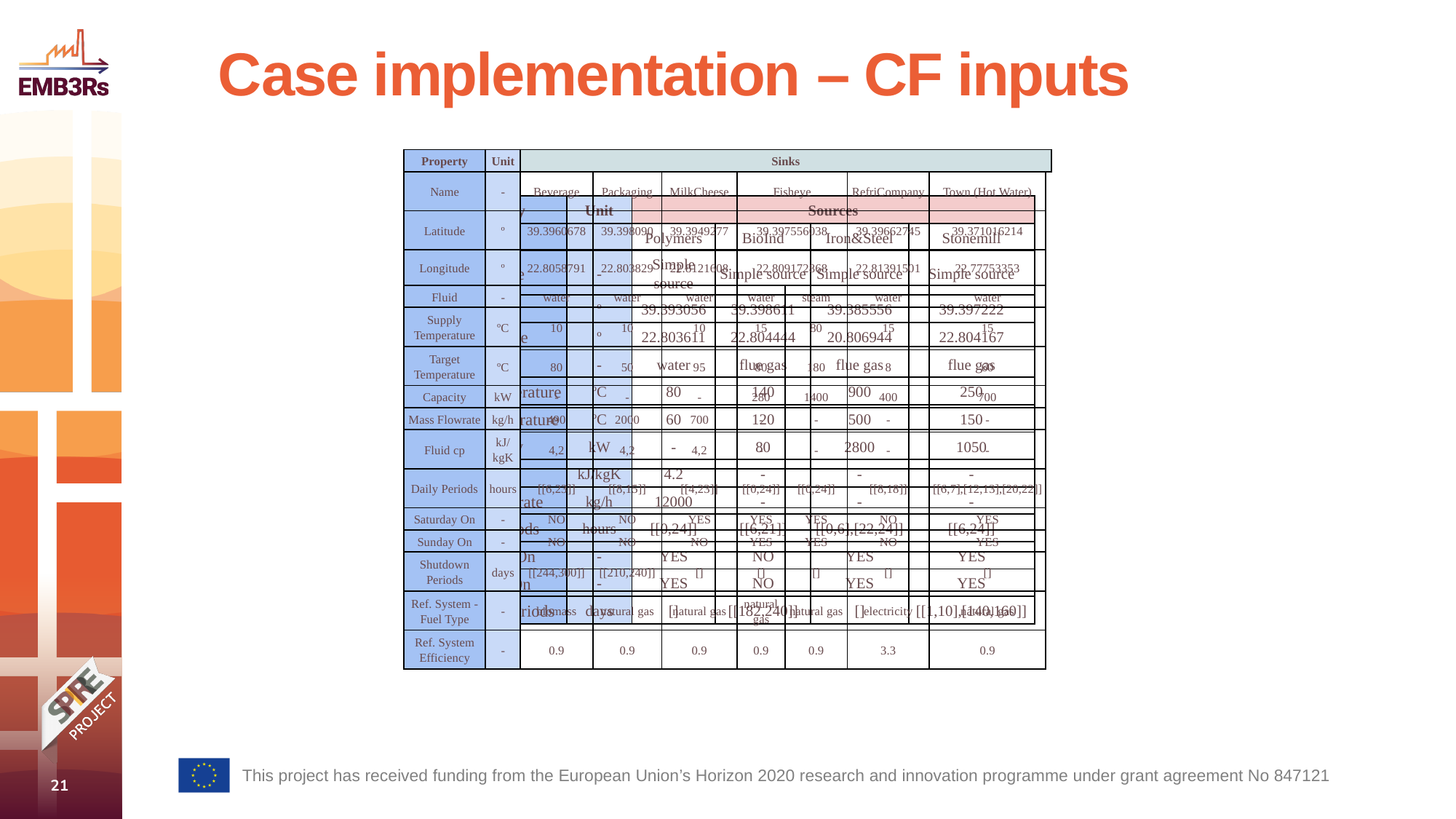

# Case implementation – CF inputs
| Property | Unit | Sinks |  |  |  |  |  |  |  |
| --- | --- | --- | --- | --- | --- | --- | --- | --- | --- |
| Name | - | Beverage | Packaging | MilkCheese | Fisheye |  | RefriCompany | Town (Hot Water) |  |
| Latitude | º | 39.3960678 | 39.398090 | 39.3949277 | 39.397556038 |  | 39.39662745 | 39.371016214 |  |
| Longitude | º | 22.8058791 | 22.803829 | 22.8121608 | 22.809172868 |  | 22.81391501 | 22.77753353 |  |
| Fluid | - | water | water | water | water | steam | water | water |  |
| Supply Temperature | ºC | 10 | 10 | 10 | 15 | 80 | 15 | 15 |  |
| Target Temperature | ºC | 80 | 50 | 95 | 80 | 180 | 8 | 60 |  |
| Capacity | kW | - | - | - | 280 | 1400 | 400 | 700 |  |
| Mass Flowrate | kg/h | 490 | 2000 | 700 | - | - | - | - |  |
| Fluid cp | kJ/kgK | 4,2 | 4,2 | 4,2 | - | - | - | - |  |
| Daily Periods | hours | [[6,23]] | [[8,15]] | [[4,23]] | [[0,24]] | [[0,24]] | [[8,18]] | [[6,7],[12,13],[20,22]] |  |
| Saturday On | - | NO | NO | YES | YES | YES | NO | YES |  |
| Sunday On | - | NO | NO | NO | YES | YES | NO | YES |  |
| Shutdown Periods | days | [[244,300]] | [[210,240]] | [] | [] | [] | [] | [] |  |
| Ref. System - Fuel Type | - | biomass | natural gas | natural gas | natural gas | natural gas | electricity | natural gas |  |
| Ref. System Efficiency | - | 0.9 | 0.9 | 0.9 | 0.9 | 0.9 | 3.3 | 0.9 |  |
| Property | Unit | Sources |  |  |  |
| --- | --- | --- | --- | --- | --- |
| Name |  | Polymers | BioInd | Iron&Steel | Stonemill |
| Template | - | Simple source | Simple source | Simple source | Simple source |
| Latitude | º | 39.393056 | 39.398611 | 39.385556 | 39.397222 |
| Longitude | º | 22.803611 | 22.804444 | 20.806944 | 22.804167 |
| Fluid | - | water | flue gas | flue gas | flue gas |
| Supply Temperature | ºC | 80 | 140 | 900 | 250 |
| Target Temperature | ºC | 60 | 120 | 500 | 150 |
| Capacity | kW | - | 80 | 2800 | 1050 |
| Fluid cp | kJ/kgK | 4.2 | - | - | - |
| Mass Flowrate | kg/h | 12000 | - | - | - |
| Daily Periods | hours | [[0,24]] | [[6,21]] | [[0,6],[22,24]] | [[6,24]] |
| Saturday On | - | YES | NO | YES | YES |
| Sunday On | - | YES | NO | YES | YES |
| Shutdown Periods | days | [] | [[182,240]] | [] | [[1,10],[140,160]] |